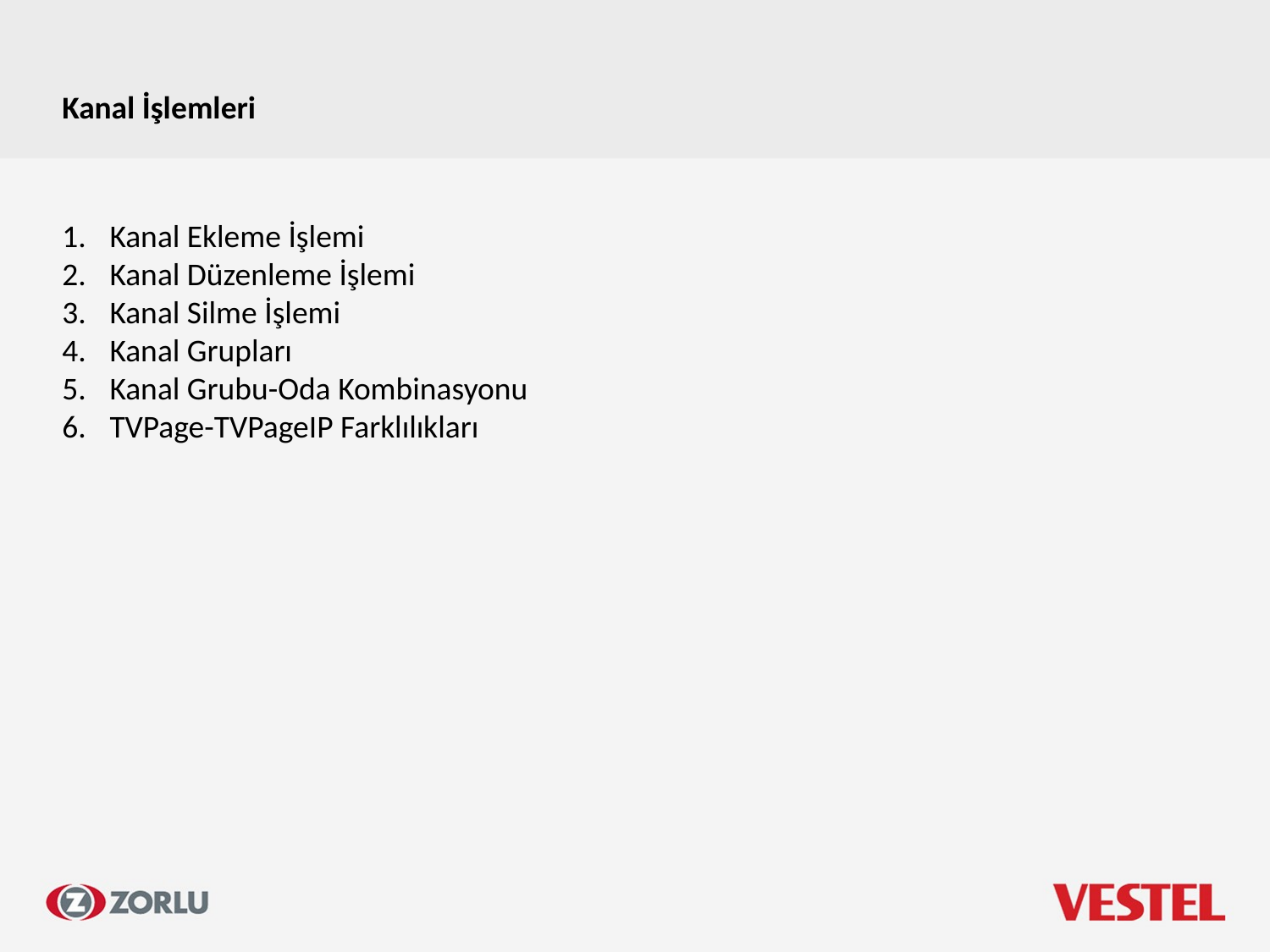

Kanal İşlemleri

Kanal Ekleme İşlemi
Kanal Düzenleme İşlemi
Kanal Silme İşlemi
Kanal Grupları
Kanal Grubu-Oda Kombinasyonu
TVPage-TVPageIP Farklılıkları

A0.3
8